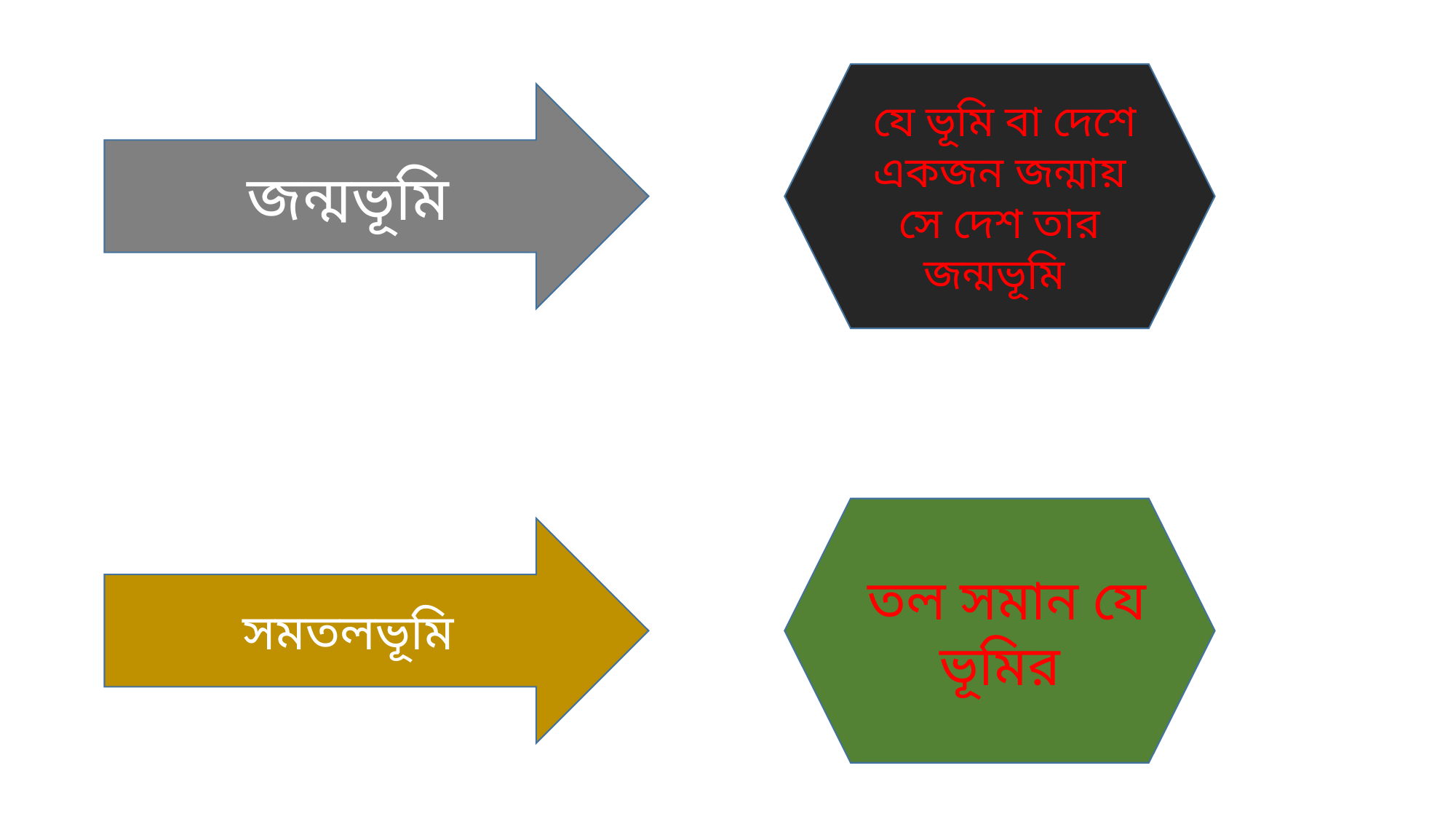

যে ভূমি বা দেশে একজন জন্মায় সে দেশ তার জন্মভূমি
 জন্মভূমি
 তল সমান যে ভূমির
 সমতলভূমি